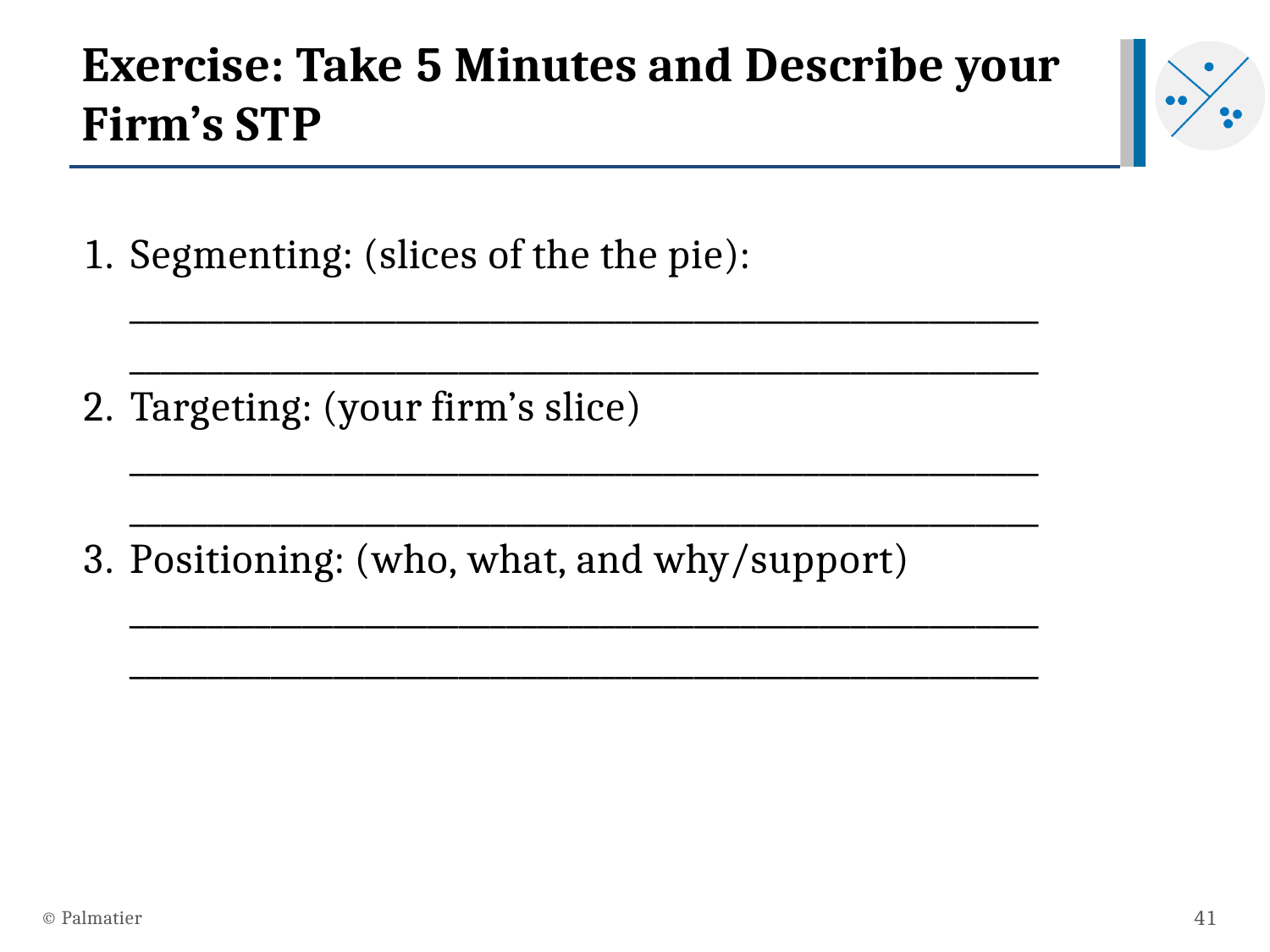

# Exercise: Take 5 Minutes and Describe your Firm’s STP
Segmenting: (slices of the the pie): ____________________________________________________________________________________________________________________
Targeting: (your firm’s slice) ____________________________________________________________________________________________________________________
Positioning: (who, what, and why/support) ____________________________________________________________________________________________________________________
© Palmatier
41